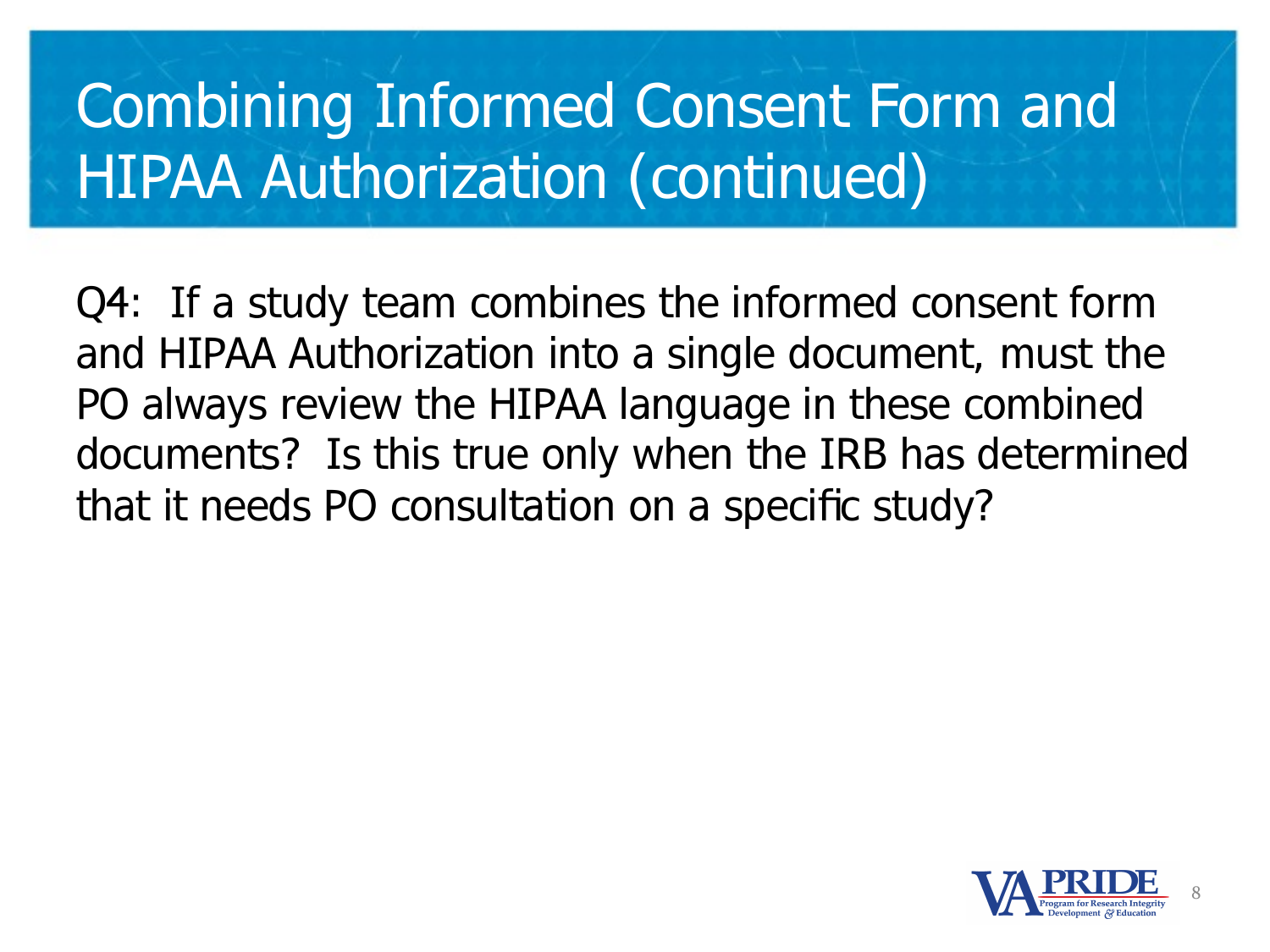

# Combining Informed Consent Form and HIPAA Authorization (continued)
Q4:  If a study team combines the informed consent form and HIPAA Authorization into a single document, must the PO always review the HIPAA language in these combined documents?  Is this true only when the IRB has determined that it needs PO consultation on a specific study?